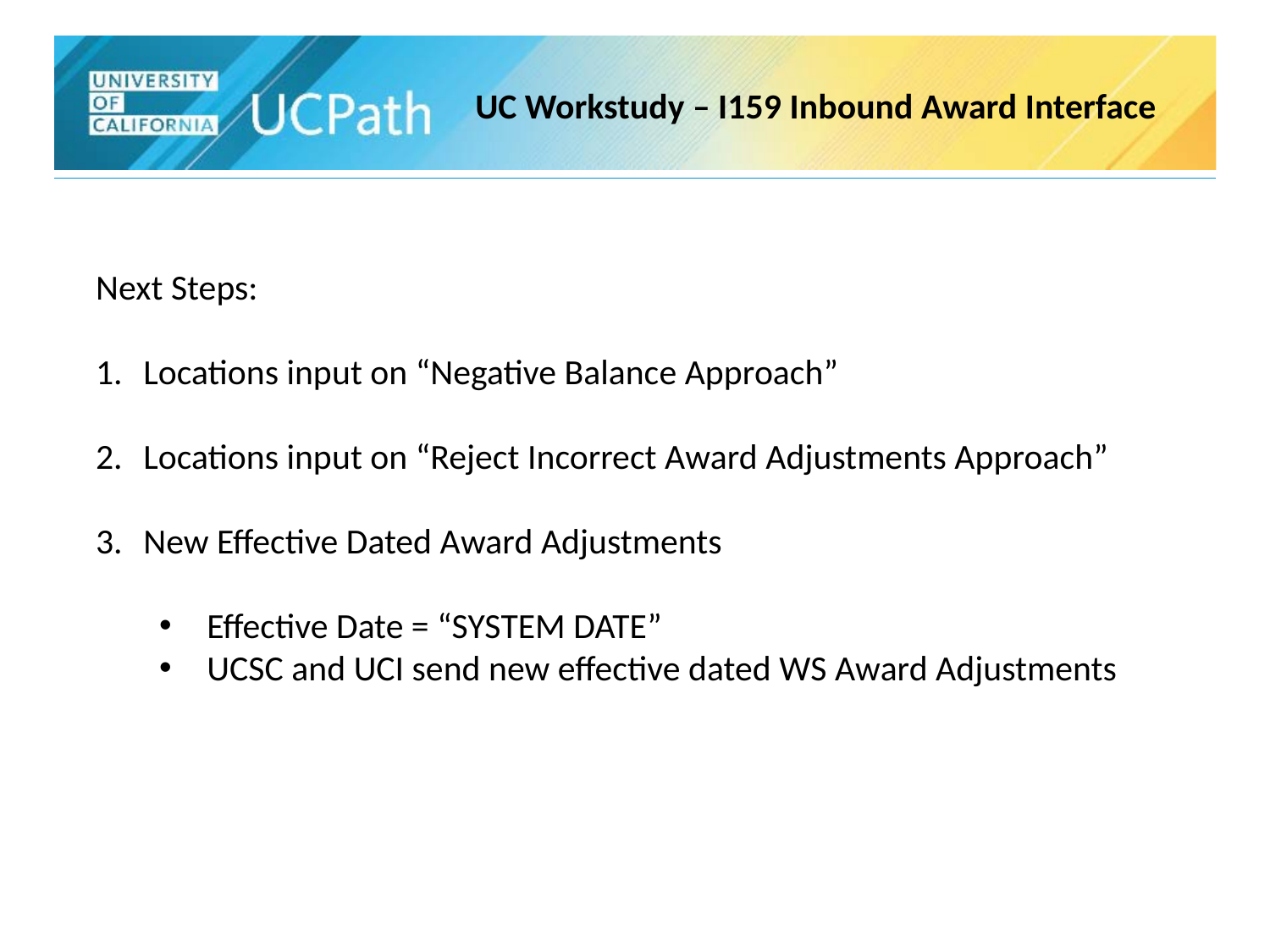

UC Workstudy – I159 Inbound Award Interface
Next Steps:

Locations input on “Negative Balance Approach”

Locations input on “Reject Incorrect Award Adjustments Approach”

New Effective Dated Award Adjustments

Effective Date = “SYSTEM DATE”
UCSC and UCI send new effective dated WS Award Adjustments